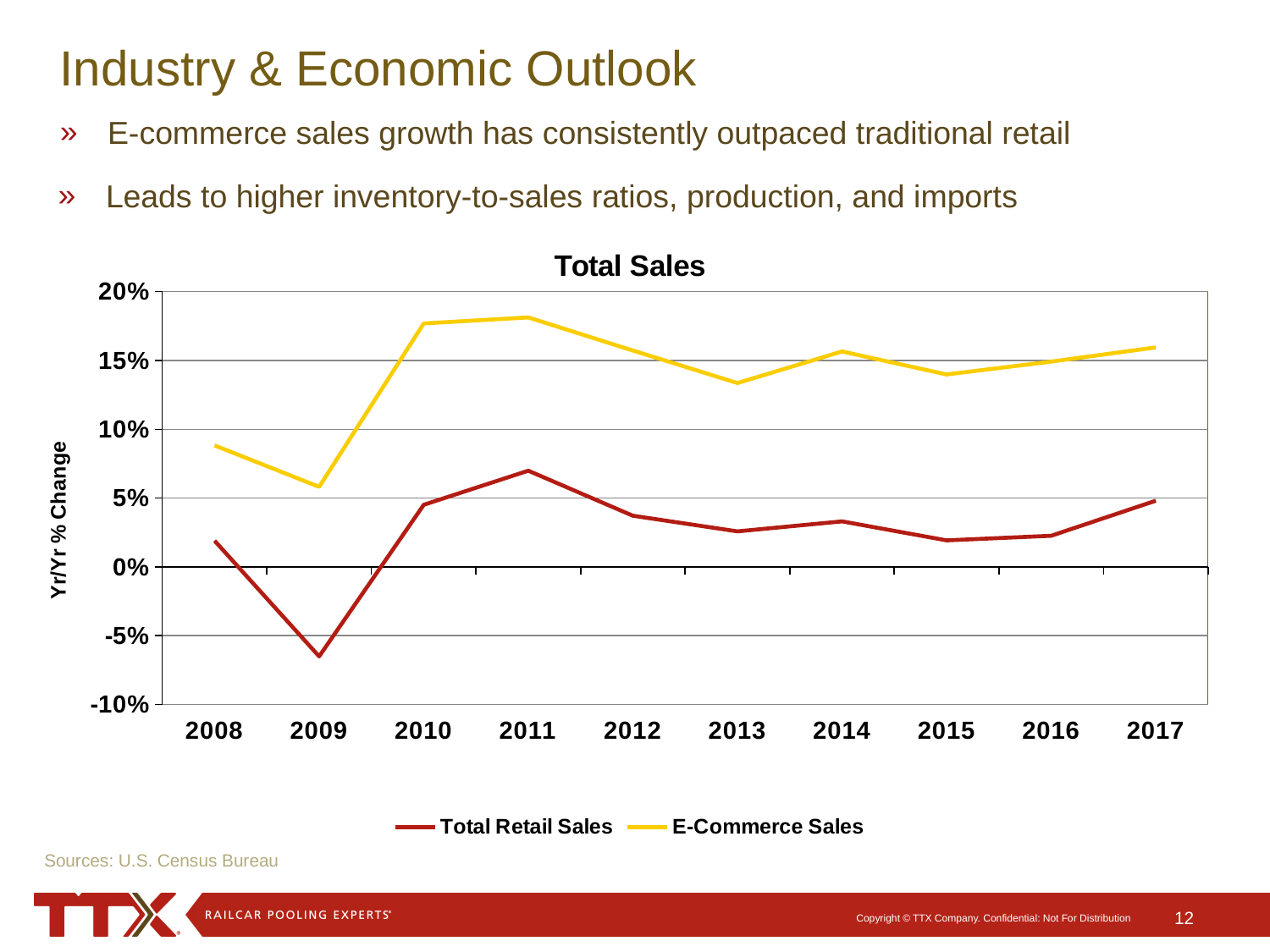

# Industry & Economic Outlook
E-commerce sales growth has consistently outpaced traditional retail
Leads to higher inventory-to-sales ratios, production, and imports

[unsupported chart]

Sources: U.S. Census Bureau
12